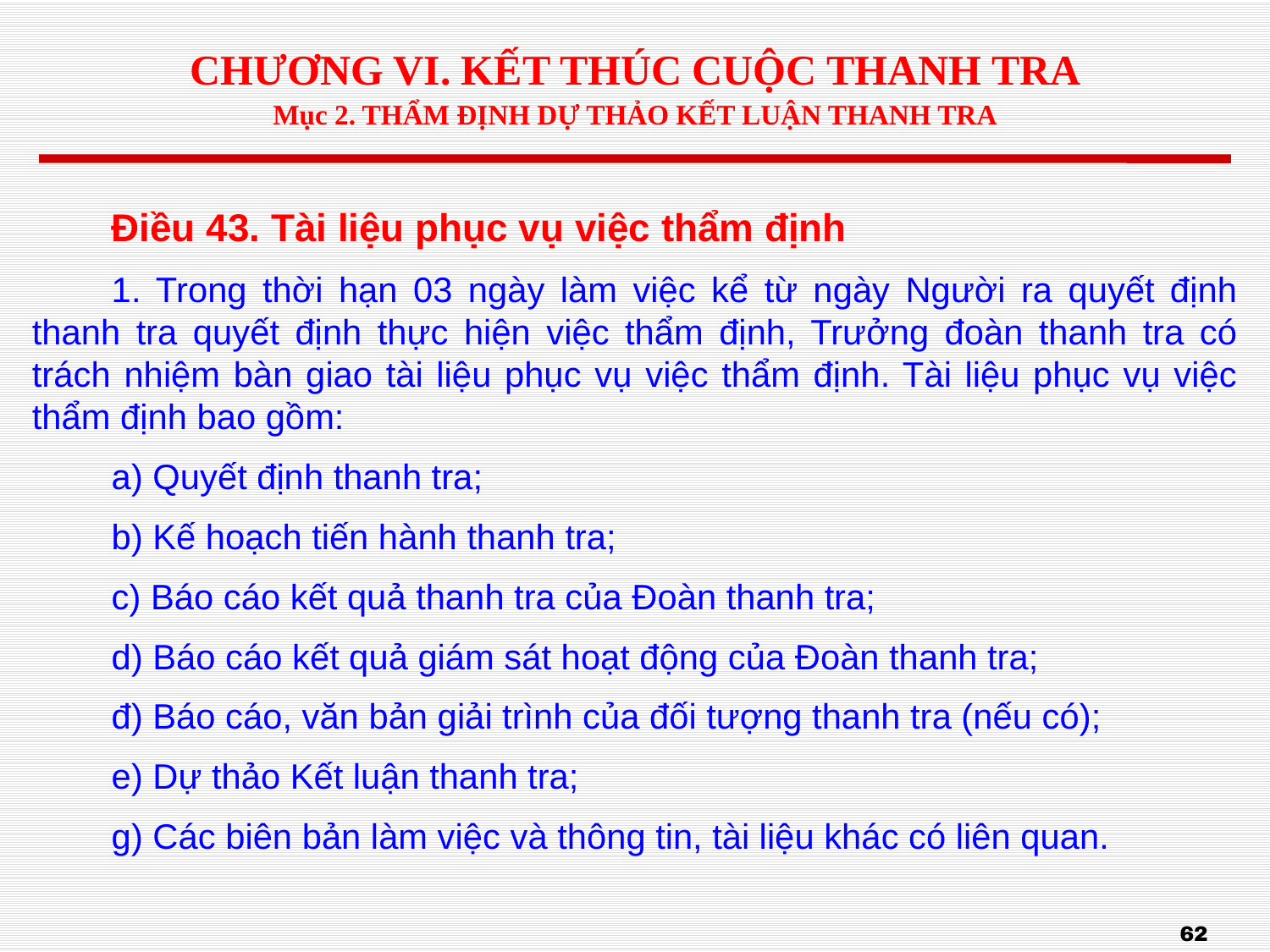

# CHƯƠNG VI. KẾT THÚC CUỘC THANH TRA Mục 2. THẨM ĐỊNH DỰ THẢO KẾT LUẬN THANH TRA
Điều 43. Tài liệu phục vụ việc thẩm định
1. Trong thời hạn 03 ngày làm việc kể từ ngày Người ra quyết định thanh tra quyết định thực hiện việc thẩm định, Trưởng đoàn thanh tra có trách nhiệm bàn giao tài liệu phục vụ việc thẩm định. Tài liệu phục vụ việc thẩm định bao gồm:
a) Quyết định thanh tra;
b) Kế hoạch tiến hành thanh tra;
c) Báo cáo kết quả thanh tra của Đoàn thanh tra;
d) Báo cáo kết quả giám sát hoạt động của Đoàn thanh tra;
đ) Báo cáo, văn bản giải trình của đối tượng thanh tra (nếu có);
e) Dự thảo Kết luận thanh tra;
g) Các biên bản làm việc và thông tin, tài liệu khác có liên quan.